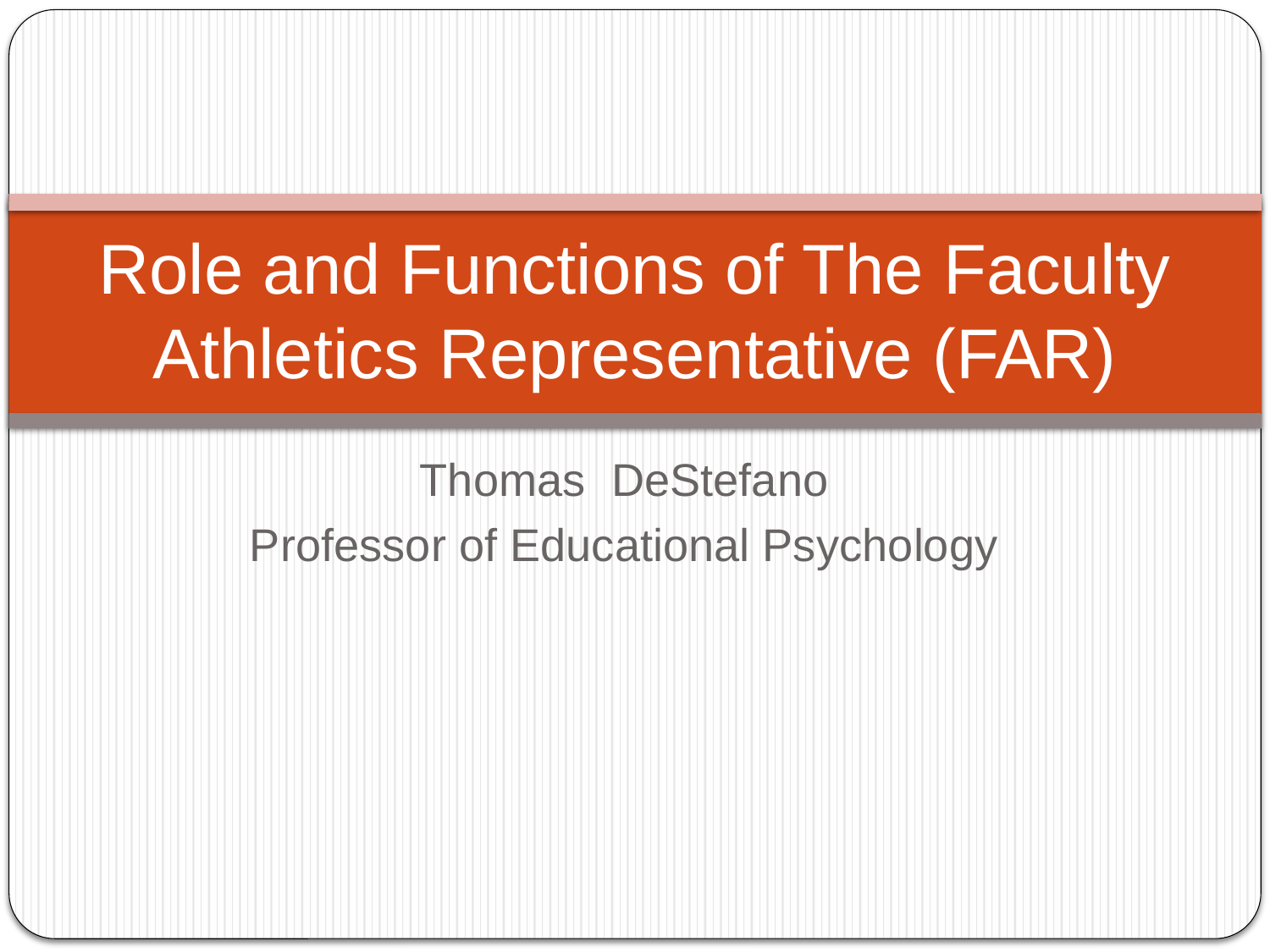

# Role and Functions of The Faculty Athletics Representative (FAR)
Thomas  DeStefano
Professor of Educational Psychology